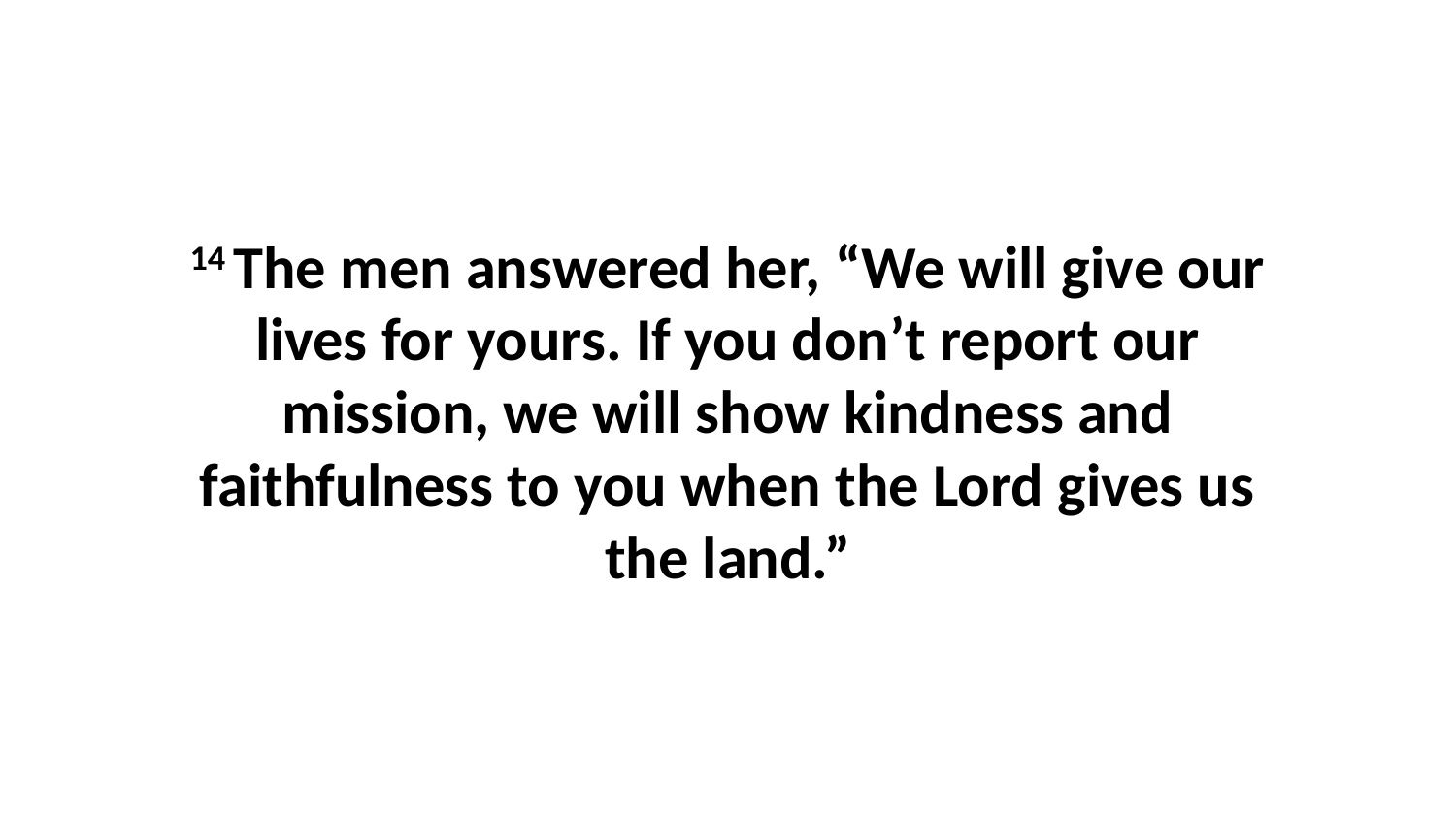

14 The men answered her, “We will give our lives for yours. If you don’t report our mission, we will show kindness and faithfulness to you when the Lord gives us the land.”